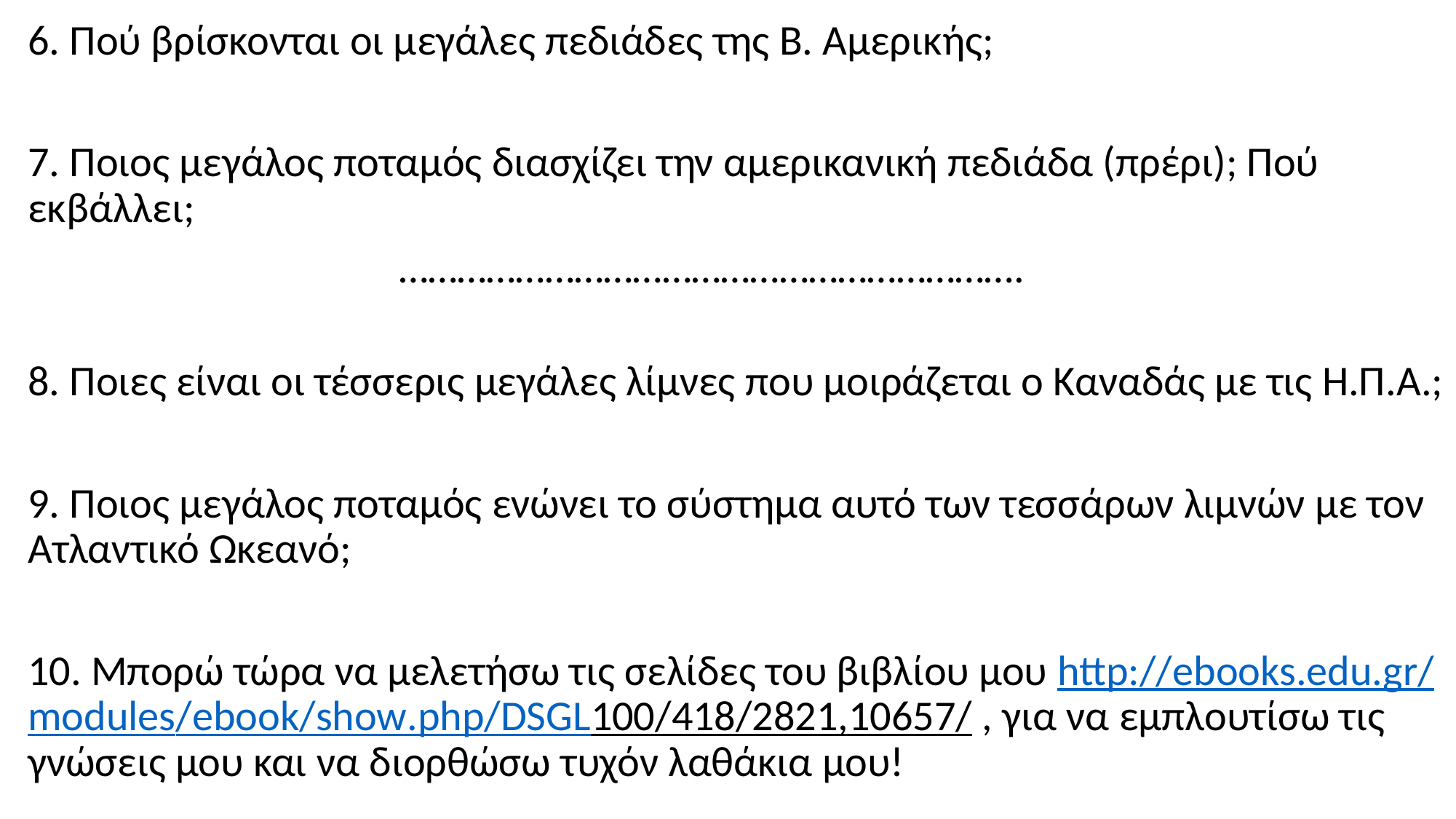

6. Πού βρίσκονται οι μεγάλες πεδιάδες της Β. Αμερικής;

7. Ποιος μεγάλος ποταμός διασχίζει την αμερικανική πεδιάδα (πρέρι); Πού εκβάλλει;
……………………………………………………….
8. Ποιες είναι οι τέσσερις μεγάλες λίμνες που μοιράζεται ο Καναδάς με τις Η.Π.Α.;

9. Ποιος μεγάλος ποταμός ενώνει το σύστημα αυτό των τεσσάρων λιμνών με τον Ατλαντικό Ωκεανό;

10. Μπορώ τώρα να μελετήσω τις σελίδες του βιβλίου μου http://ebooks.edu.gr/modules/ebook/show.php/DSGL100/418/2821,10657/ , για να εμπλουτίσω τις γνώσεις μου και να διορθώσω τυχόν λαθάκια μου!